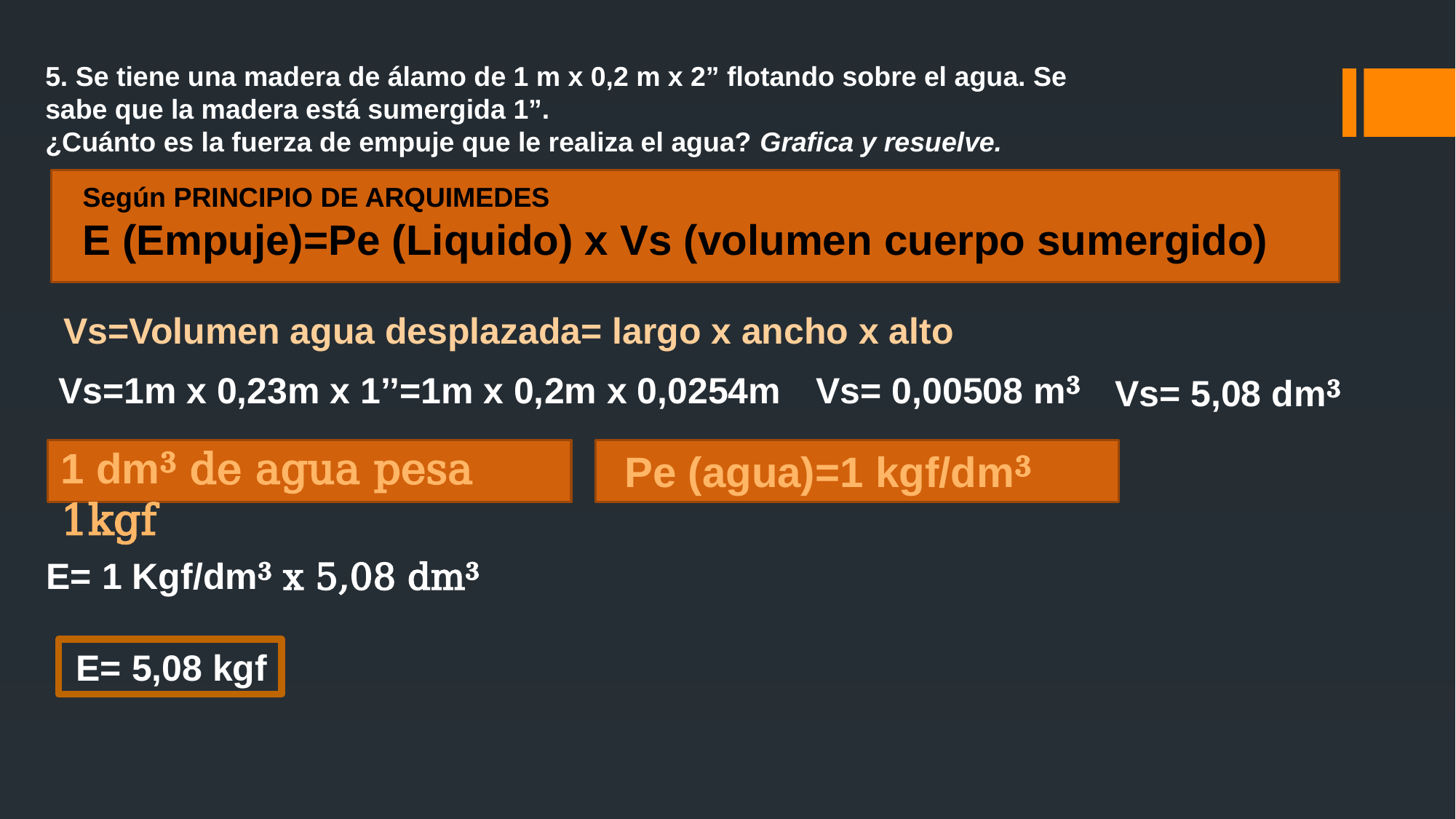

5. Se tiene una madera de álamo de 1 m x 0,2 m x 2” flotando sobre el agua. Se
sabe que la madera está sumergida 1”.
¿Cuánto es la fuerza de empuje que le realiza el agua? Grafica y resuelve.

Según PRINCIPIO DE ARQUIMEDES
E (Empuje)=Pe (Liquido) x Vs (volumen cuerpo sumergido)
Vs=Volumen agua desplazada= largo x ancho x alto
Vs=1m x 0,23m x 1’’=1m x 0,2m x 0,0254m
Vs= 0,00508 m³
Vs= 5,08 dm³
1 dm³ de agua pesa 1kgf

Pe (agua)=1 kgf/dm³
E= 1 Kgf/dm³ x 5,08 dm³

E= 5,08 kgf